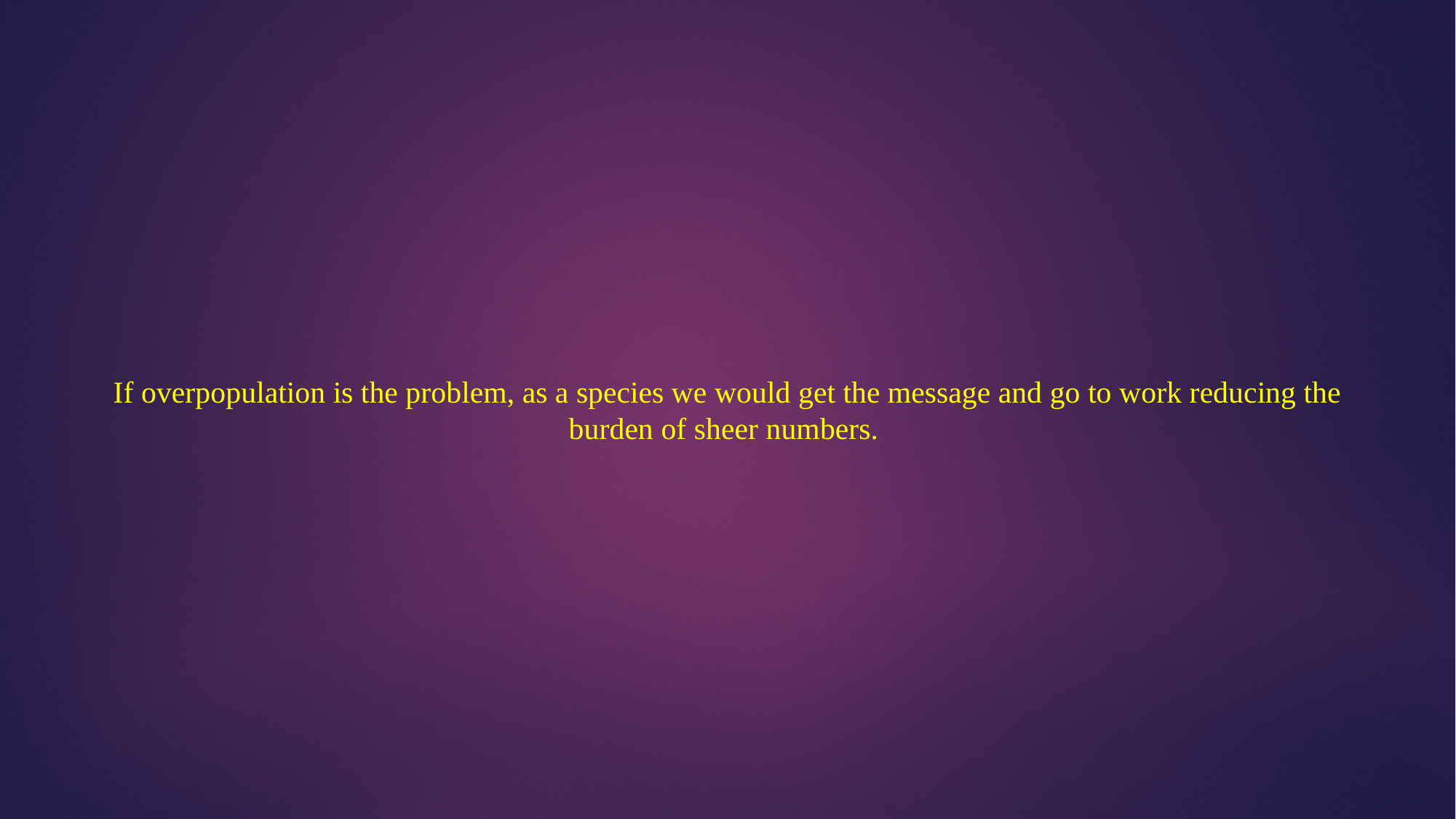

If overpopulation is the problem, as a species we would get the message and go to work reducing the burden of sheer numbers.